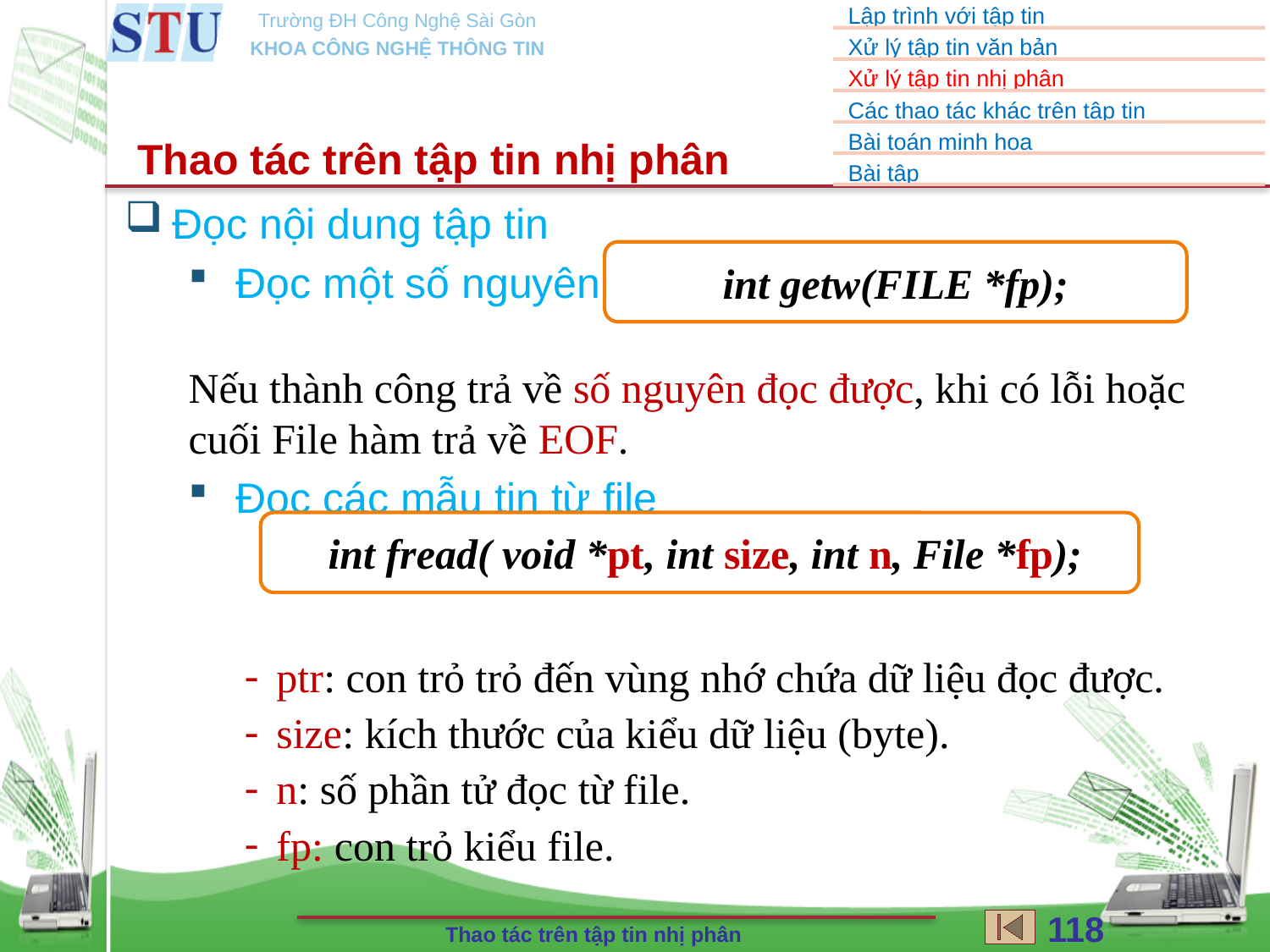

Lập trình với tập tin
Xử lý tập tin văn bản
Xử lý tập tin nhị phân
Các thao tác khác trên tập tin
Bài toán minh họa
Bài tập
Thao tác trên tập tin nhị phân
Đọc nội dung tập tin
Đọc một số nguyên

Nếu thành công trả về số nguyên đọc được, khi có lỗi hoặc cuối File hàm trả về EOF.
Đọc các mẫu tin từ file

ptr: con trỏ trỏ đến vùng nhớ chứa dữ liệu đọc được.
size: kích thước của kiểu dữ liệu (byte).
n: số phần tử đọc từ file.
fp: con trỏ kiểu file.

int getw(FILE *fp);
 int fread( void *pt, int size, int n, File *fp);
118
Thao tác trên tập tin nhị phân